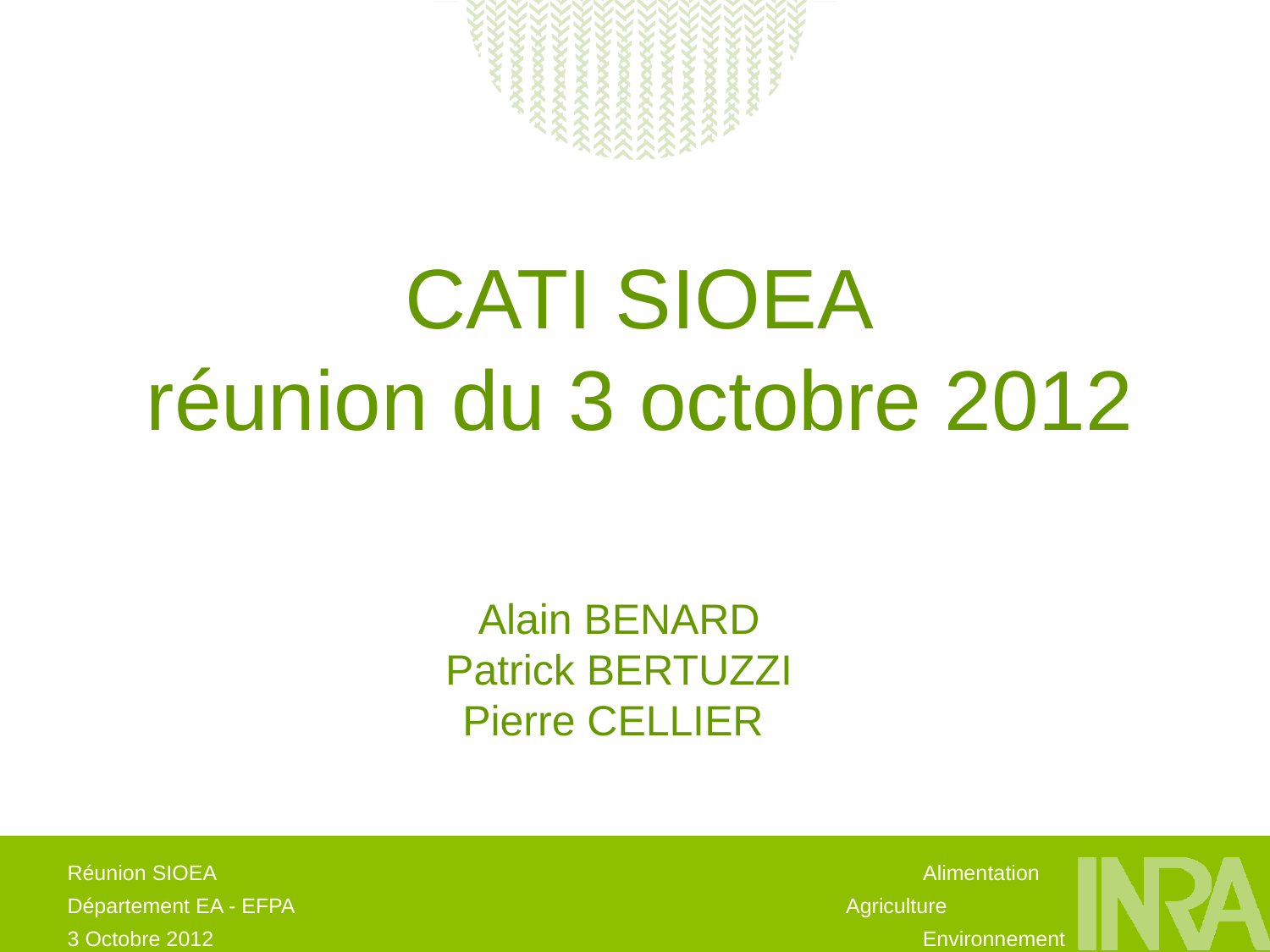

# CATI SIOEA réunion du 3 octobre 2012
Alain BENARD
Patrick BERTUZZI
Pierre CELLIER